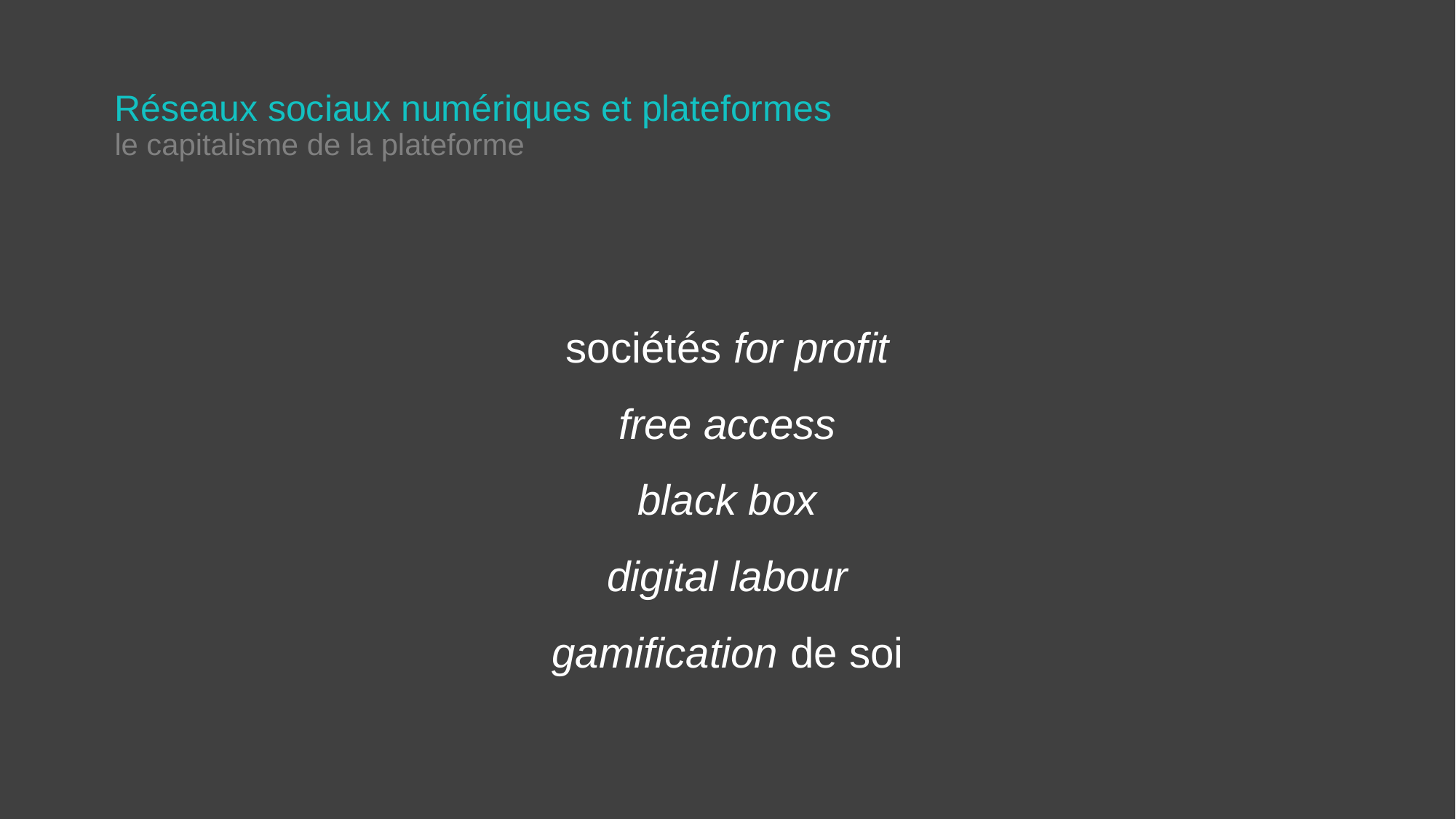

# Réseaux sociaux numériques et plateformes le capitalisme de la plateforme
sociétés for profit
free access
black box
digital labour
gamification de soi